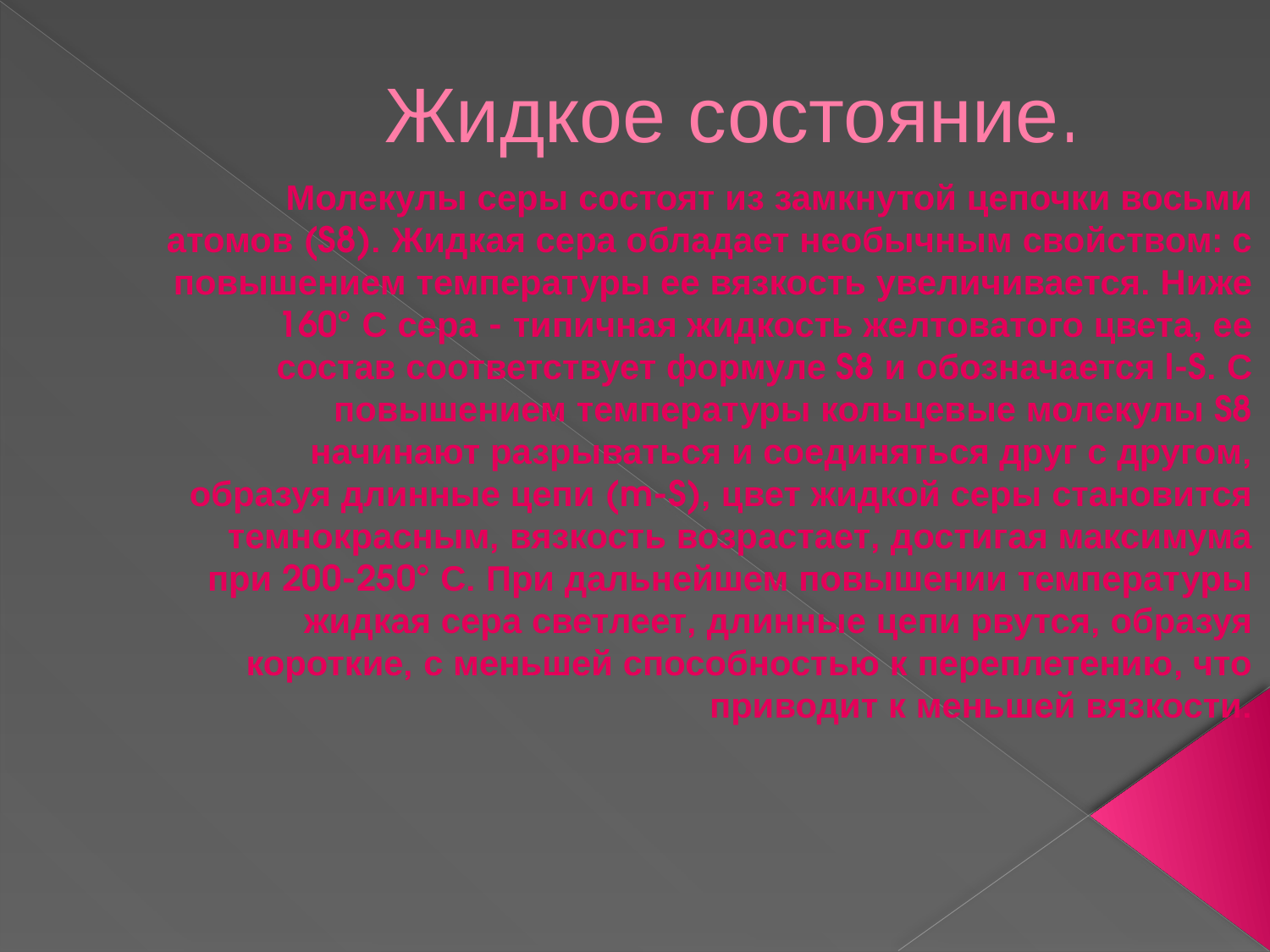

# Жидкое состояние.
Молекулы серы состоят из замкнутой цепочки восьми атомов (S8). Жидкая сера обладает необычным свойством: с повышением температуры ее вязкость увеличивается. Ниже 160° С сера - типичная жидкость желтоватого цвета, ее состав соответствует формуле S8 и обозначается l-S. С повышением температуры кольцевые молекулы S8 начинают разрываться и соединяться друг с другом, образуя длинные цепи (m-S), цвет жидкой серы становится темнокрасным, вязкость возрастает, достигая максимума при 200-250° С. При дальнейшем повышении температуры жидкая сера светлеет, длинные цепи рвутся, образуя короткие, с меньшей способностью к переплетению, что приводит к меньшей вязкости.